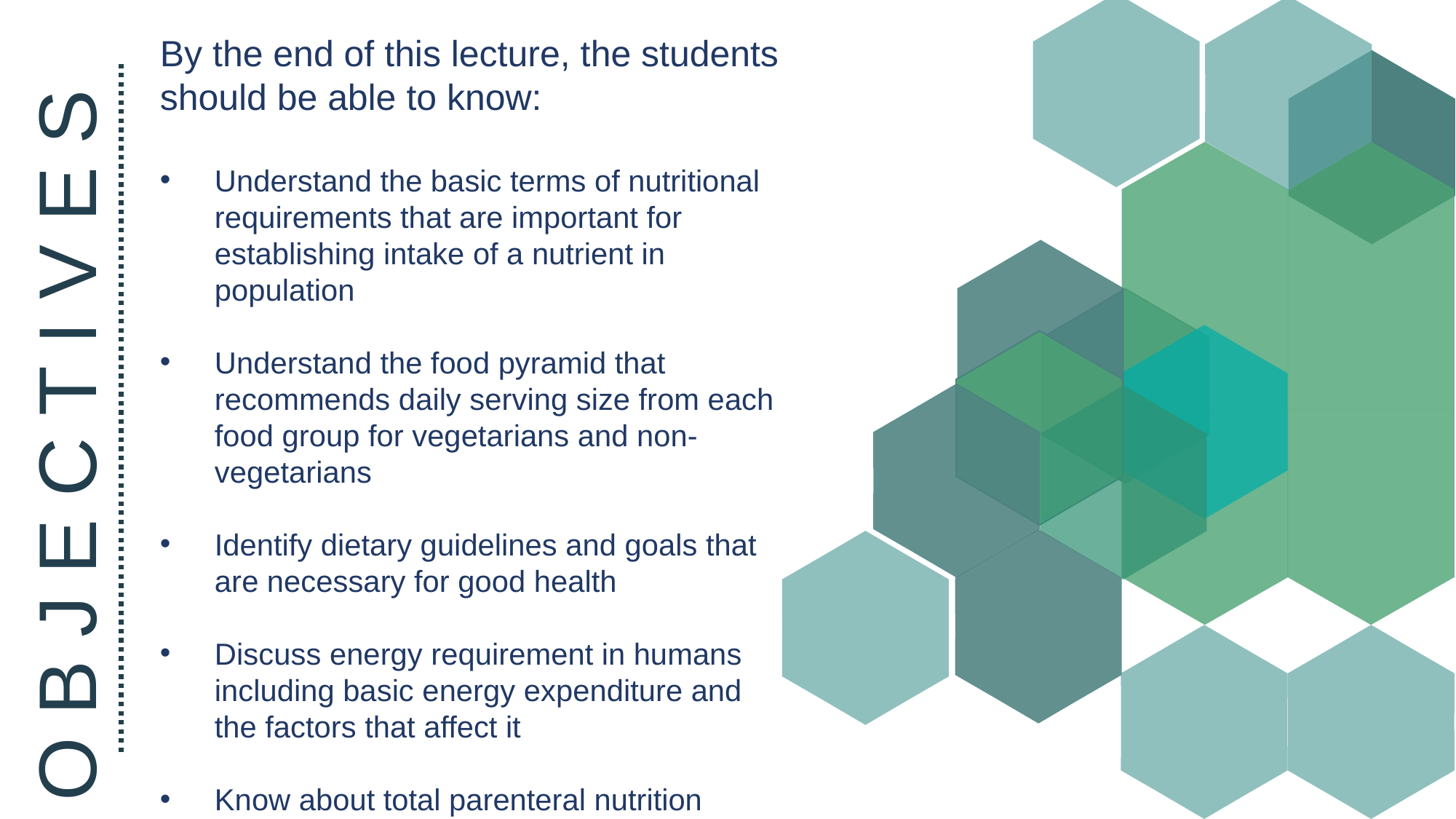

By the end of this lecture, the students should be able to know:

Understand the basic terms of nutritional requirements that are important for establishing intake of a nutrient in population

Understand the food pyramid that recommends daily serving size from each food group for vegetarians and non-vegetarians

Identify dietary guidelines and goals that are necessary for good health

Discuss energy requirement in humans including basic energy expenditure and the factors that affect it

Know about total parenteral nutrition (TPN) and its applications